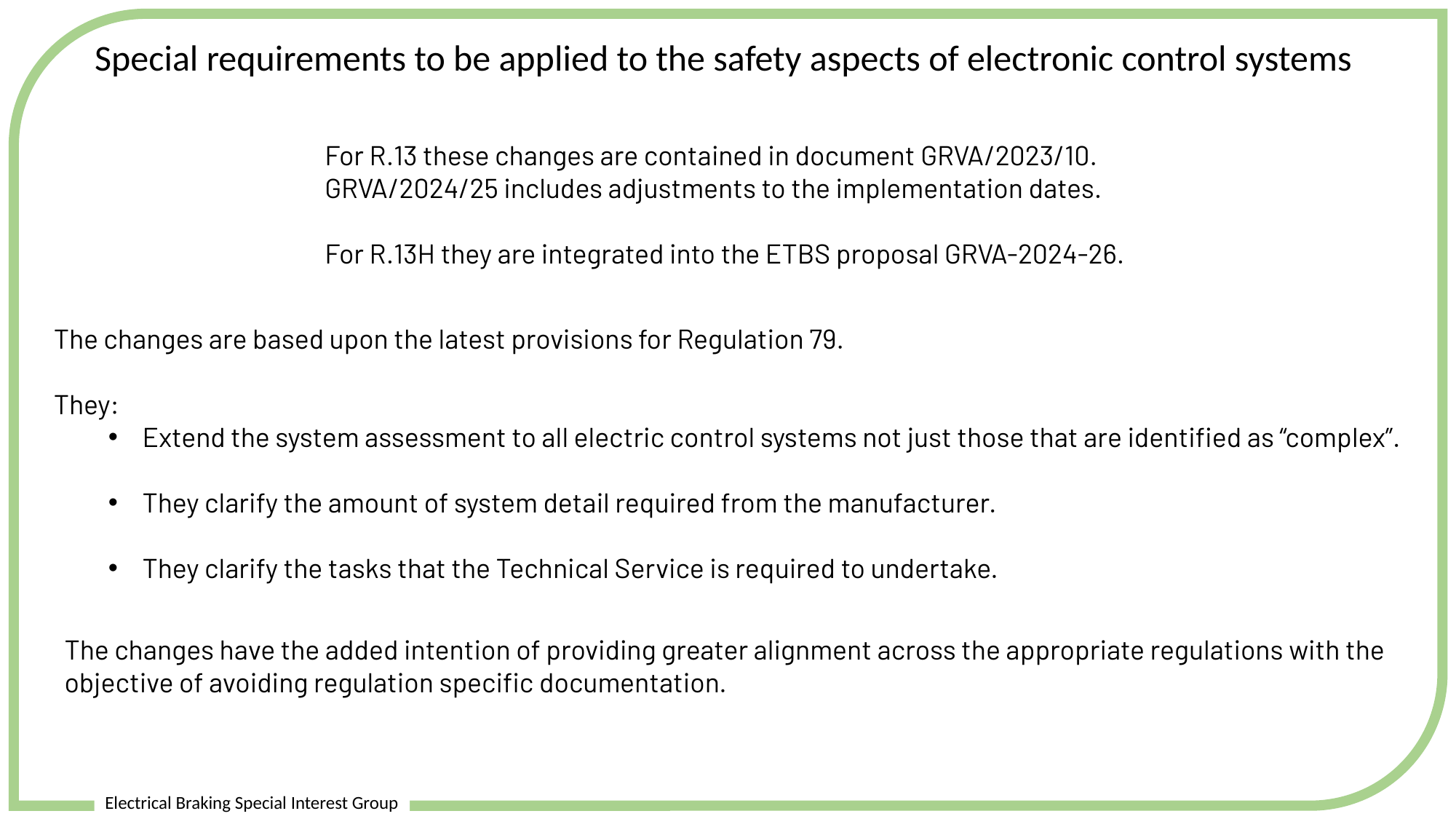

Electrical Braking Special Interest Group
Special requirements to be applied to the safety aspects of electronic control systems

For R.13 these changes are contained in document GRVA/2023/10.
GRVA/2024/25 includes adjustments to the implementation dates.

For R.13H they are integrated into the ETBS proposal GRVA-2024-26.
The changes are based upon the latest provisions for Regulation 79.

They:
Extend the system assessment to all electric control systems not just those that are identified as “complex”.

They clarify the amount of system detail required from the manufacturer.

They clarify the tasks that the Technical Service is required to undertake.

The changes have the added intention of providing greater alignment across the appropriate regulations with the
objective of avoiding regulation specific documentation.